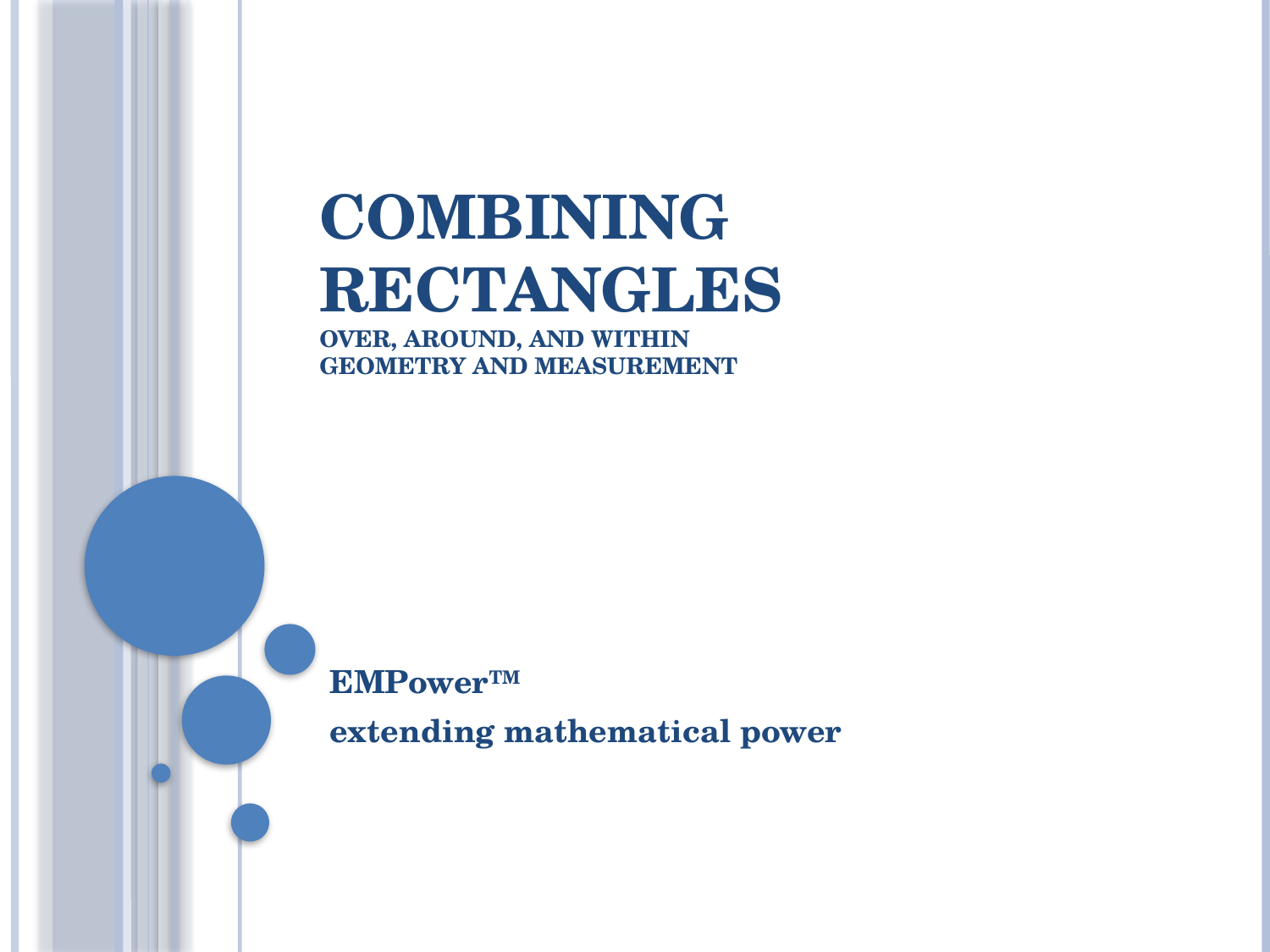

# Combining Rectangles Over, Around, and Within Geometry and Measurement
EMPowerTM
extending mathematical power